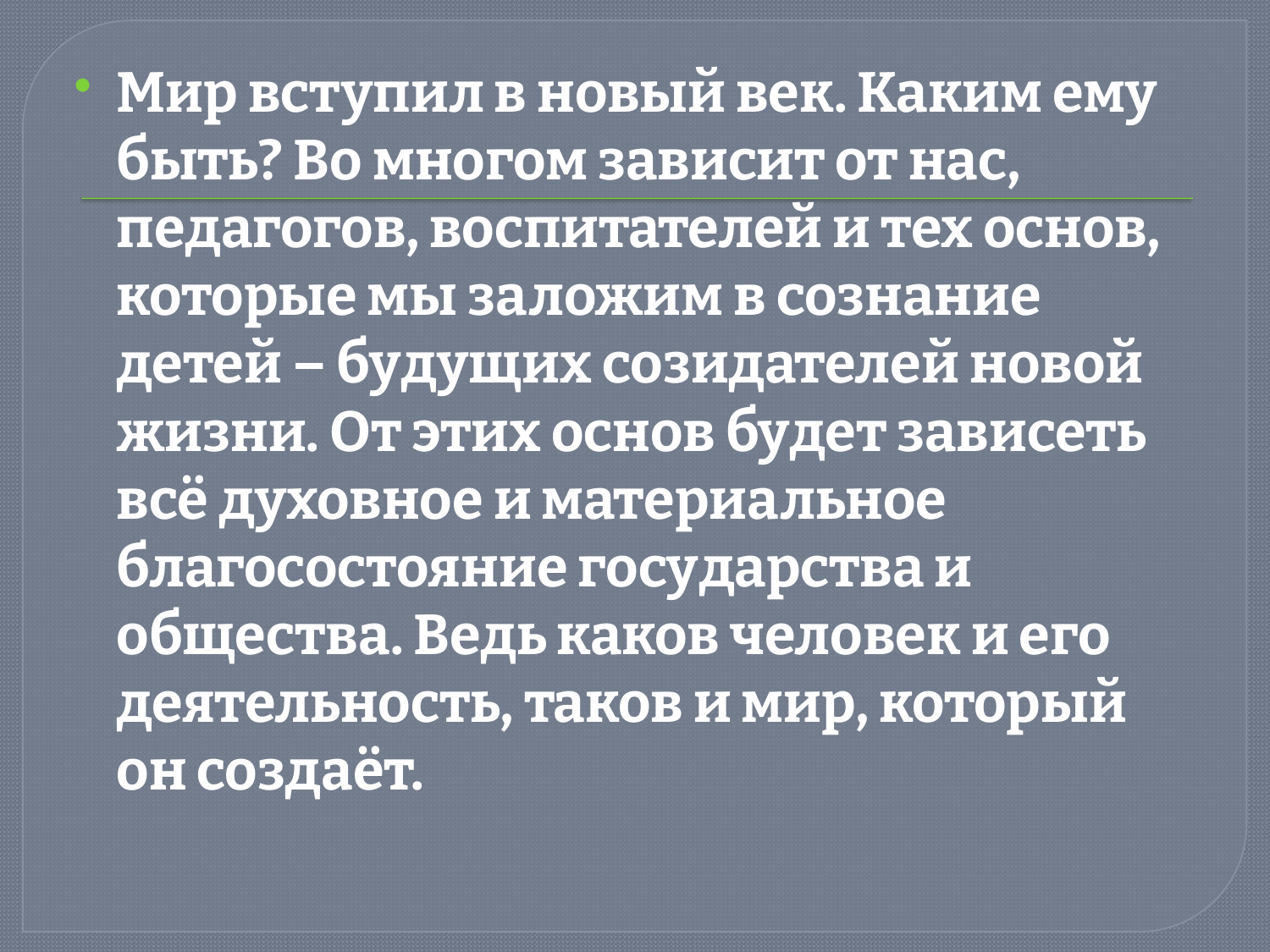

#
Мир вступил в новый век. Каким ему быть? Во многом зависит от нас, педагогов, воспитателей и тех основ, которые мы заложим в сознание детей – будущих созидателей новой жизни. От этих основ будет зависеть всё духовное и материальное благосостояние государства и общества. Ведь каков человек и его деятельность, таков и мир, который он создаёт.